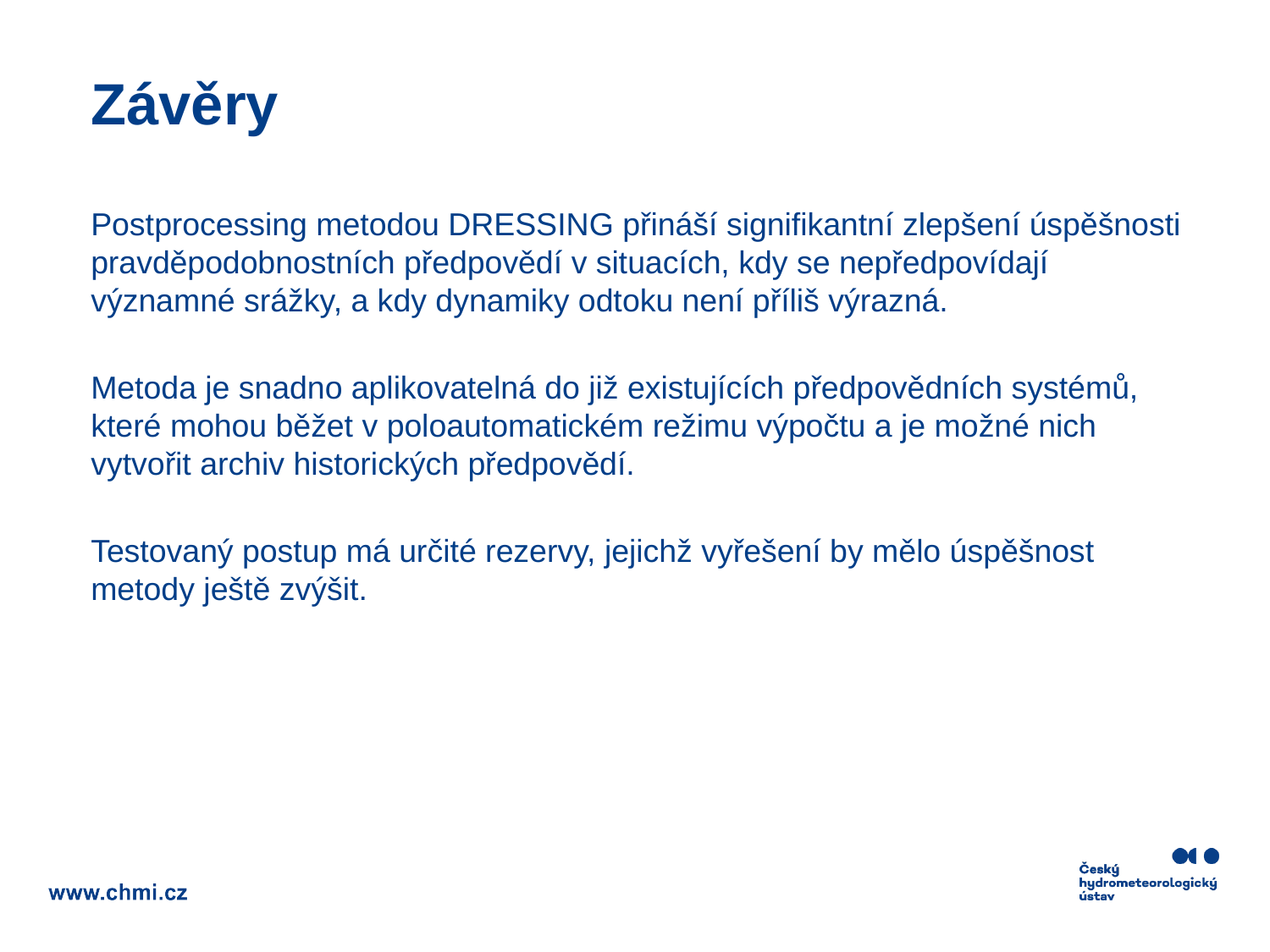

# Závěry
Postprocessing metodou DRESSING přináší signifikantní zlepšení úspěšnosti pravděpodobnostních předpovědí v situacích, kdy se nepředpovídají významné srážky, a kdy dynamiky odtoku není příliš výrazná.
Metoda je snadno aplikovatelná do již existujících předpovědních systémů, které mohou běžet v poloautomatickém režimu výpočtu a je možné nich vytvořit archiv historických předpovědí.
Testovaný postup má určité rezervy, jejichž vyřešení by mělo úspěšnost metody ještě zvýšit.